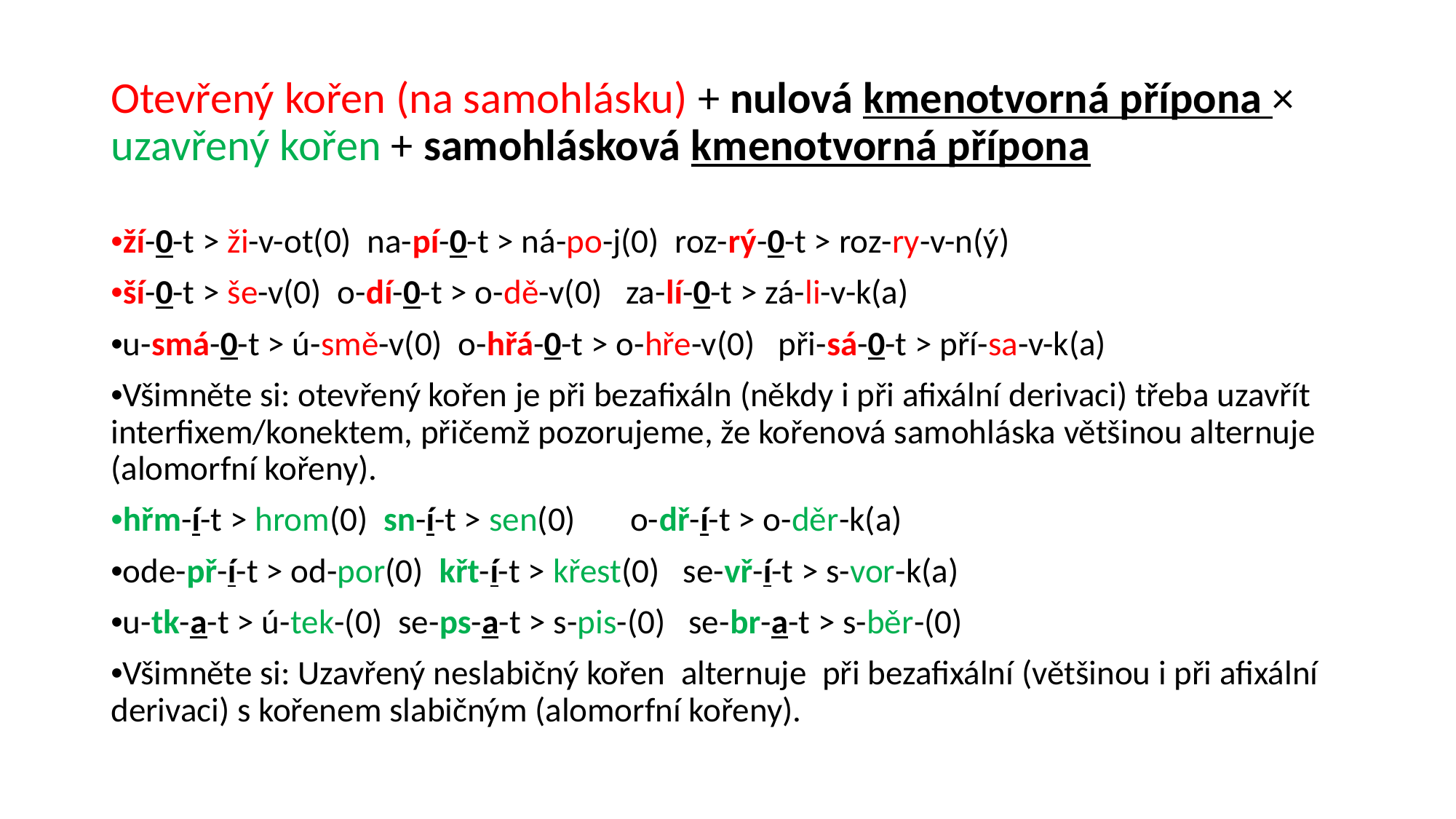

# Otevřený kořen (na samohlásku) + nulová kmenotvorná přípona ×
uzavřený kořen + samohlásková kmenotvorná přípona
•ží-0-t > ži-v-ot(0)  na-pí-0-t > ná-po-j(0)  roz-rý-0-t > roz-ry-v-n(ý)
•ší-0-t > še-v(0)  o-dí-0-t > o-dě-v(0)   za-lí-0-t > zá-li-v-k(a)
•u-smá-0-t > ú-smě-v(0)  o-hřá-0-t > o-hře-v(0)   při-sá-0-t > pří-sa-v-k(a)
•Všimněte si: otevřený kořen je při bezafixáln (někdy i při afixální derivaci) třeba uzavřít interfixem/konektem, přičemž pozorujeme, že kořenová samohláska většinou alternuje (alomorfní kořeny).
•hřm-í-t > hrom(0)  sn-í-t > sen(0)       o-dř-í-t > o-děr-k(a)
•ode-př-í-t > od-por(0)  křt-í-t > křest(0)   se-vř-í-t > s-vor-k(a)
•u-tk-a-t > ú-tek-(0)  se-ps-a-t > s-pis-(0)   se-br-a-t > s-běr-(0)
•Všimněte si: Uzavřený neslabičný kořen  alternuje  při bezafixální (většinou i při afixální derivaci) s kořenem slabičným (alomorfní kořeny).